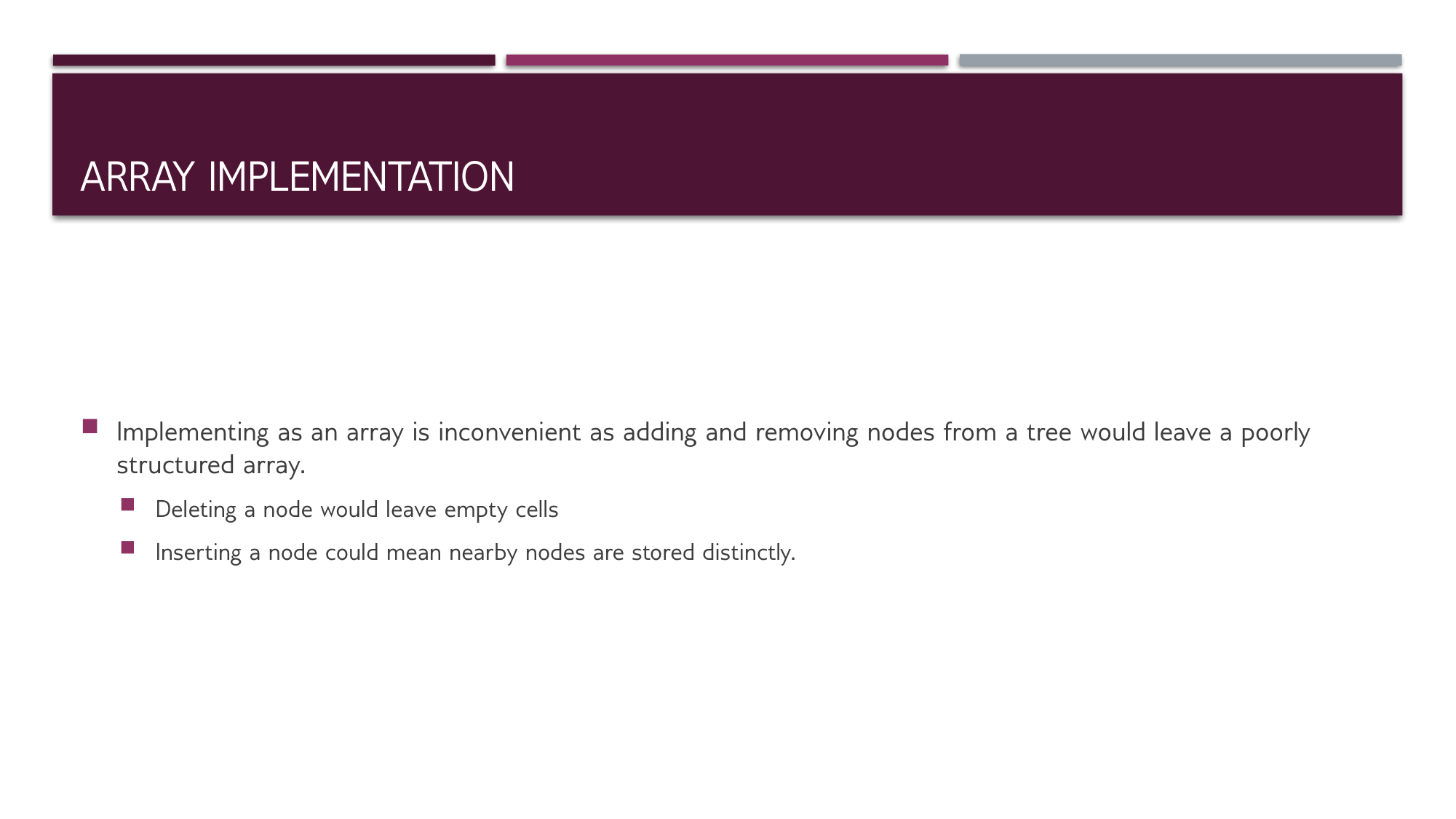

# Array Implementation
Implementing as an array is inconvenient as adding and removing nodes from a tree would leave a poorly structured array.
Deleting a node would leave empty cells
Inserting a node could mean nearby nodes are stored distinctly.